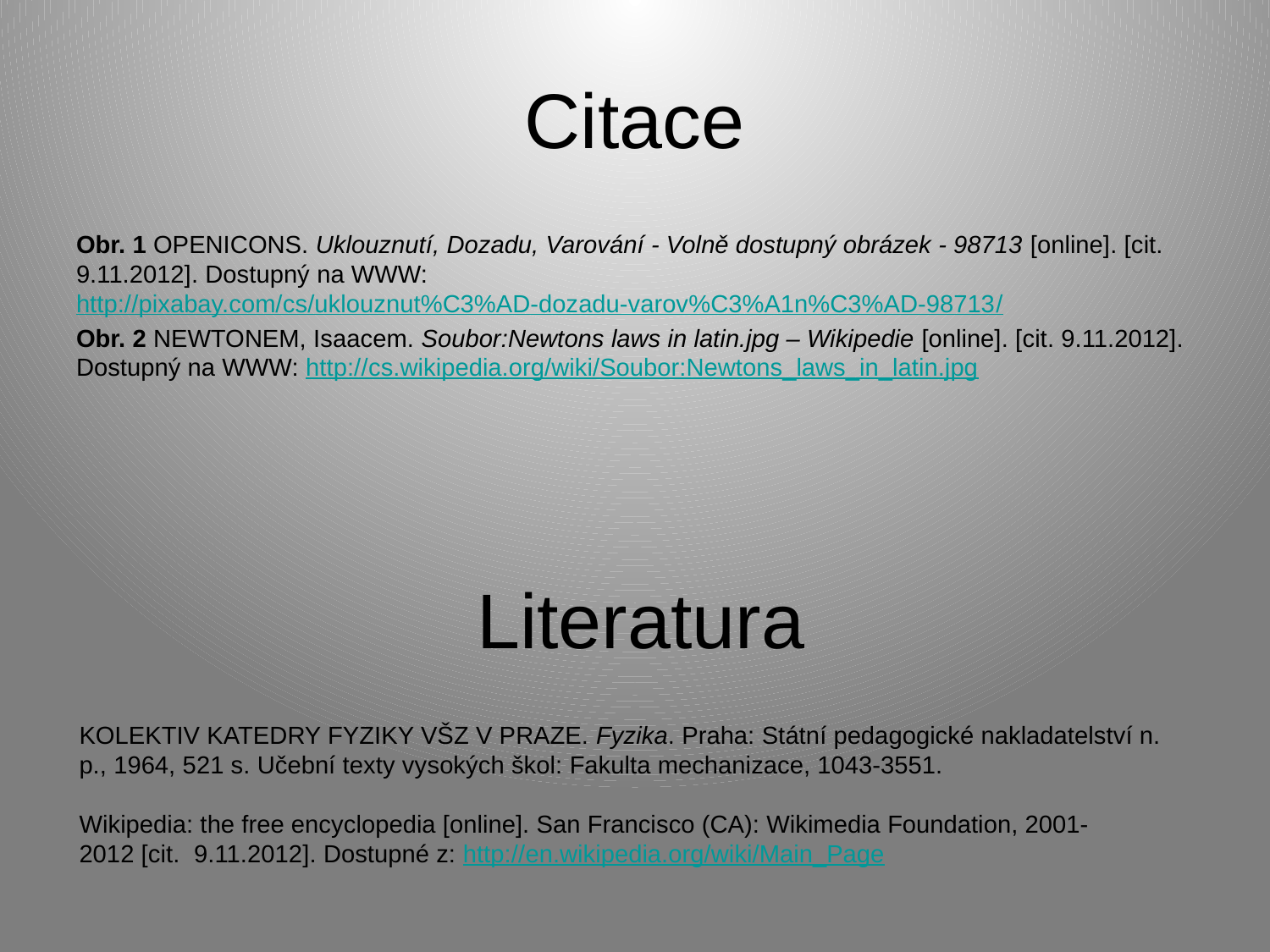

# Citace
Obr. 1 OPENICONS. Uklouznutí, Dozadu, Varování - Volně dostupný obrázek - 98713 [online]. [cit. 9.11.2012]. Dostupný na WWW: http://pixabay.com/cs/uklouznut%C3%AD-dozadu-varov%C3%A1n%C3%AD-98713/
Obr. 2 NEWTONEM, Isaacem. Soubor:Newtons laws in latin.jpg – Wikipedie [online]. [cit. 9.11.2012]. Dostupný na WWW: http://cs.wikipedia.org/wiki/Soubor:Newtons_laws_in_latin.jpg
Literatura
KOLEKTIV KATEDRY FYZIKY VŠZ V PRAZE. Fyzika. Praha: Státní pedagogické nakladatelství n. p., 1964, 521 s. Učební texty vysokých škol: Fakulta mechanizace, 1043-3551.

Wikipedia: the free encyclopedia [online]. San Francisco (CA): Wikimedia Foundation, 2001-2012 [cit.  9.11.2012]. Dostupné z: http://en.wikipedia.org/wiki/Main_Page